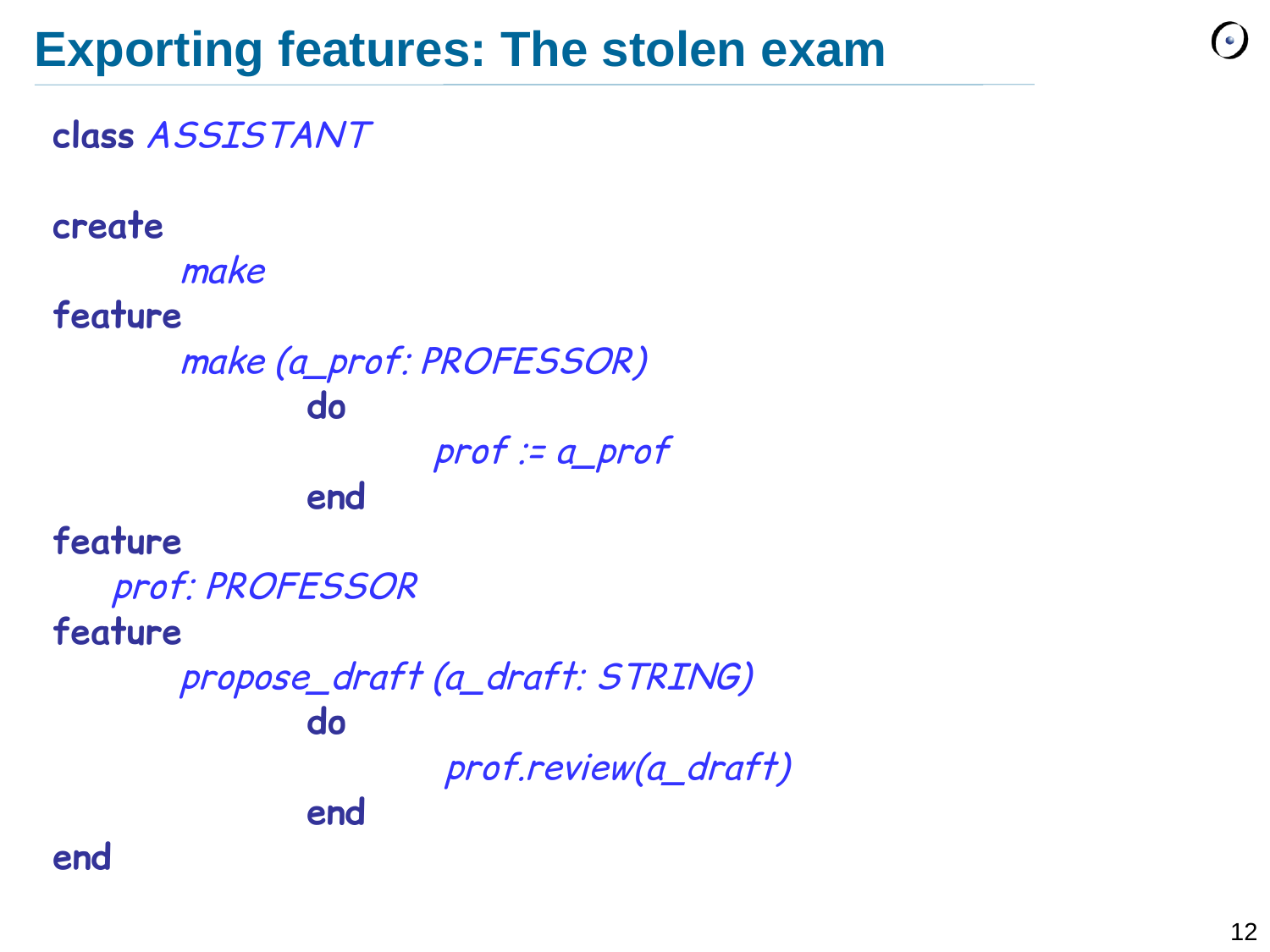

# Exporting features: The stolen exam
class ASSISTANT

create
	make
feature
	make (a_prof: PROFESSOR)
		do
			prof := a_prof
		end
feature
	 prof: PROFESSOR
feature
	propose_draft (a_draft: STRING)
		do
		 	 prof.review(a_draft)
		end
end